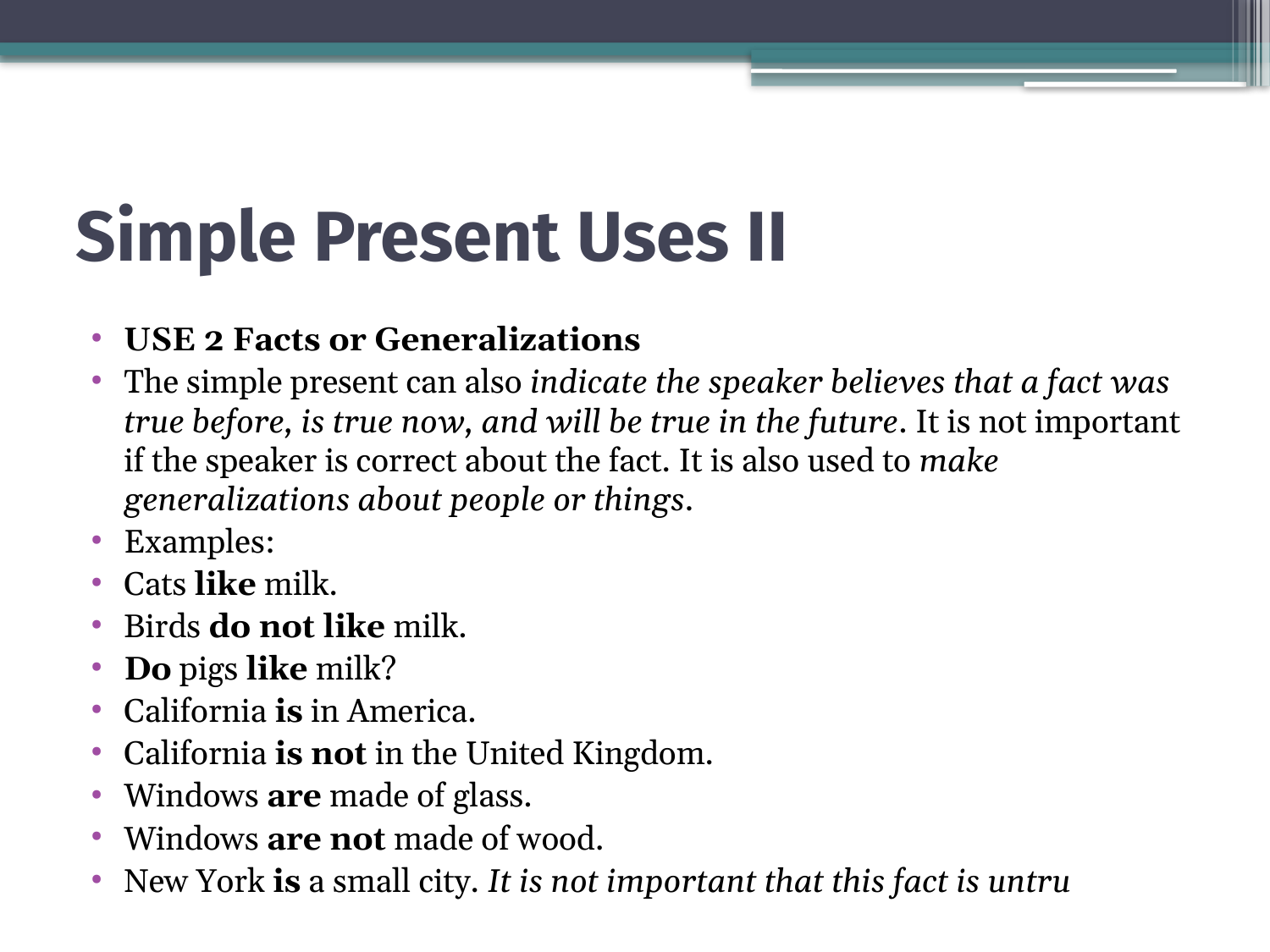

# Simple Present Uses II
USE 2 Facts or Generalizations
The simple present can also indicate the speaker believes that a fact was true before, is true now, and will be true in the future. It is not important if the speaker is correct about the fact. It is also used to make generalizations about people or things.
Examples:
Cats like milk.
Birds do not like milk.
Do pigs like milk?
California is in America.
California is not in the United Kingdom.
Windows are made of glass.
Windows are not made of wood.
New York is a small city. It is not important that this fact is untru